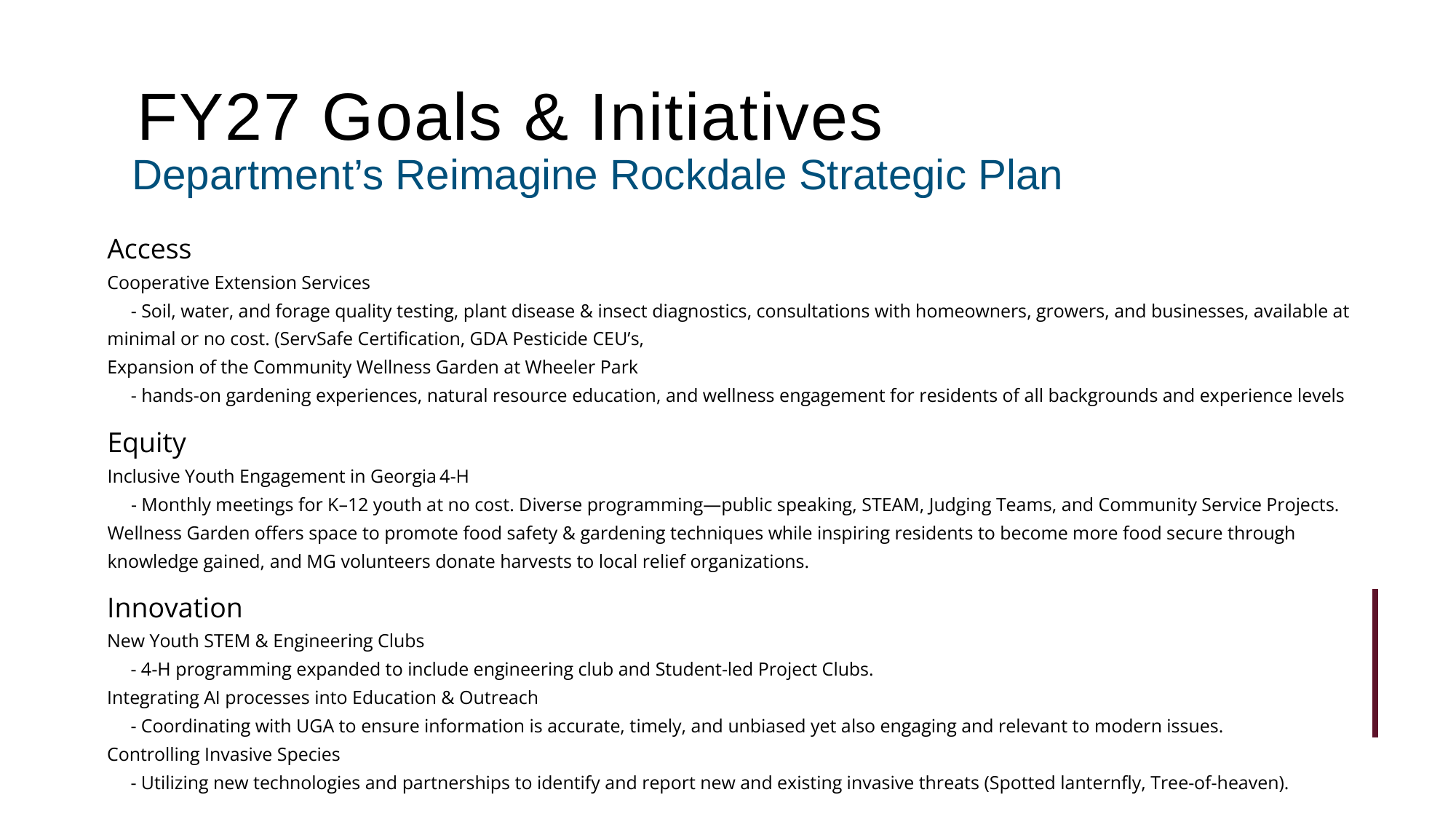

FY27 Goals & Initiatives
Department’s Reimagine Rockdale Strategic Plan
Access
Cooperative Extension Services
     - Soil, water, and forage quality testing, plant disease & insect diagnostics, consultations with homeowners, growers, and businesses, available at minimal or no cost. (ServSafe Certification, GDA Pesticide CEU’s,
Expansion of the Community Wellness Garden at Wheeler Park
     - hands-on gardening experiences, natural resource education, and wellness engagement for residents of all backgrounds and experience levels
Equity
Inclusive Youth Engagement in Georgia 4‑H
     - Monthly meetings for K–12 youth at no cost. Diverse programming—public speaking, STEAM, Judging Teams, and Community Service Projects.
Wellness Garden offers space to promote food safety & gardening techniques while inspiring residents to become more food secure through knowledge gained, and MG volunteers donate harvests to local relief organizations.

Innovation
New Youth STEM & Engineering Clubs
     - 4‑H programming expanded to include engineering club and Student-led Project Clubs.
Integrating AI processes into Education & Outreach
     - Coordinating with UGA to ensure information is accurate, timely, and unbiased yet also engaging and relevant to modern issues.
Controlling Invasive Species
     - Utilizing new technologies and partnerships to identify and report new and existing invasive threats (Spotted lanternfly, Tree-of-heaven).